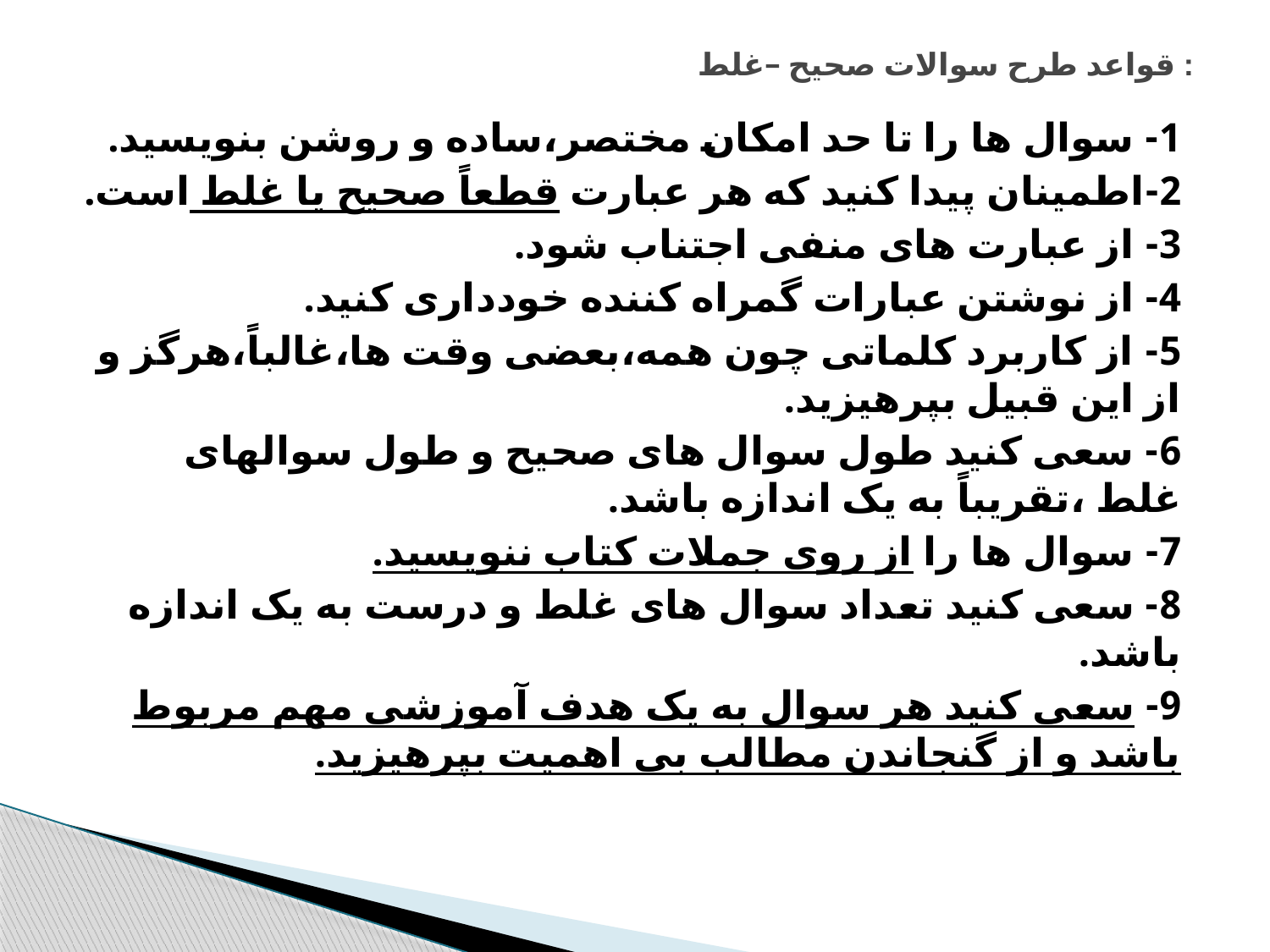

# قواعد طرح سوالات صحیح –غلط :
1- سوال ها را تا حد امکان مختصر،ساده و روشن بنویسید.
2-اطمینان پیدا کنید که هر عبارت قطعاً صحیح یا غلط است.
3- از عبارت های منفی اجتناب شود.
4- از نوشتن عبارات گمراه کننده خودداری کنید.
5- از کاربرد کلماتی چون همه،بعضی وقت ها،غالباً،هرگز و از این قبیل بپرهیزید.
6- سعی کنید طول سوال های صحیح و طول سوالهای غلط ،تقریباً به یک اندازه باشد.
7- سوال ها را از روی جملات کتاب ننویسید.
8- سعی کنید تعداد سوال های غلط و درست به یک اندازه باشد.
9- سعی کنید هر سوال به یک هدف آموزشی مهم مربوط باشد و از گنجاندن مطالب بی اهمیت بپرهیزید.